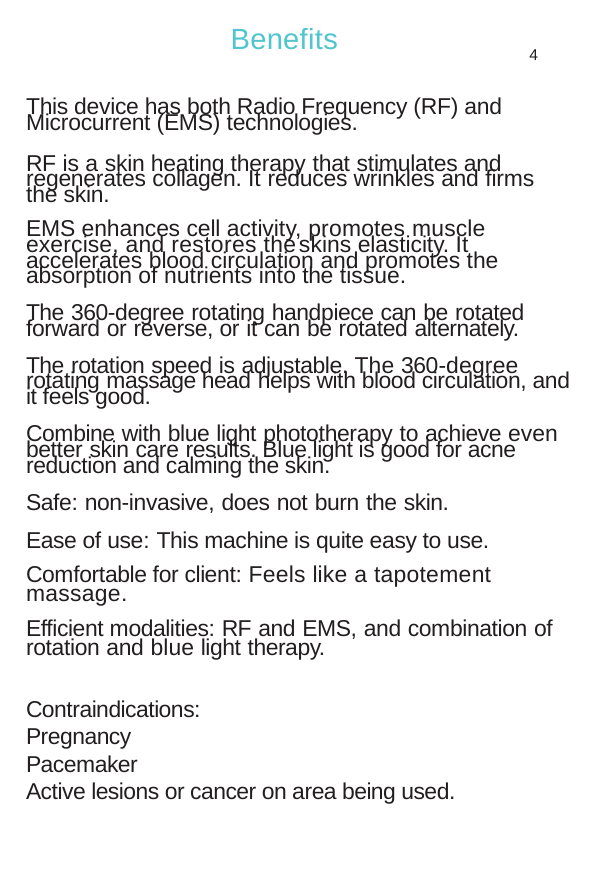

Benefits
4
This device has both Radio Frequency (RF) and Microcurrent (EMS) technologies.
RF is a skin heating therapy that stimulates and regenerates collagen. It reduces wrinkles and firms the skin.
EMS enhances cell activity, promotes muscle exercise, and restores the skins elasticity. It accelerates blood circulation and promotes the absorption of nutrients into the tissue.
The 360-degree rotating handpiece can be rotated forward or reverse, or it can be rotated alternately.
The rotation speed is adjustable. The 360-degree rotating massage head helps with blood circulation, and it feels good.
Combine with blue light phototherapy to achieve even better skin care results. Blue light is good for acne reduction and calming the skin.
Safe: non-invasive, does not burn the skin.
Ease of use: This machine is quite easy to use.
Comfortable for client: Feels like a tapotement massage.
Efficient modalities: RF and EMS, and combination of rotation and blue light therapy.

Contraindications:
Pregnancy
Pacemaker
Active lesions or cancer on area being used.